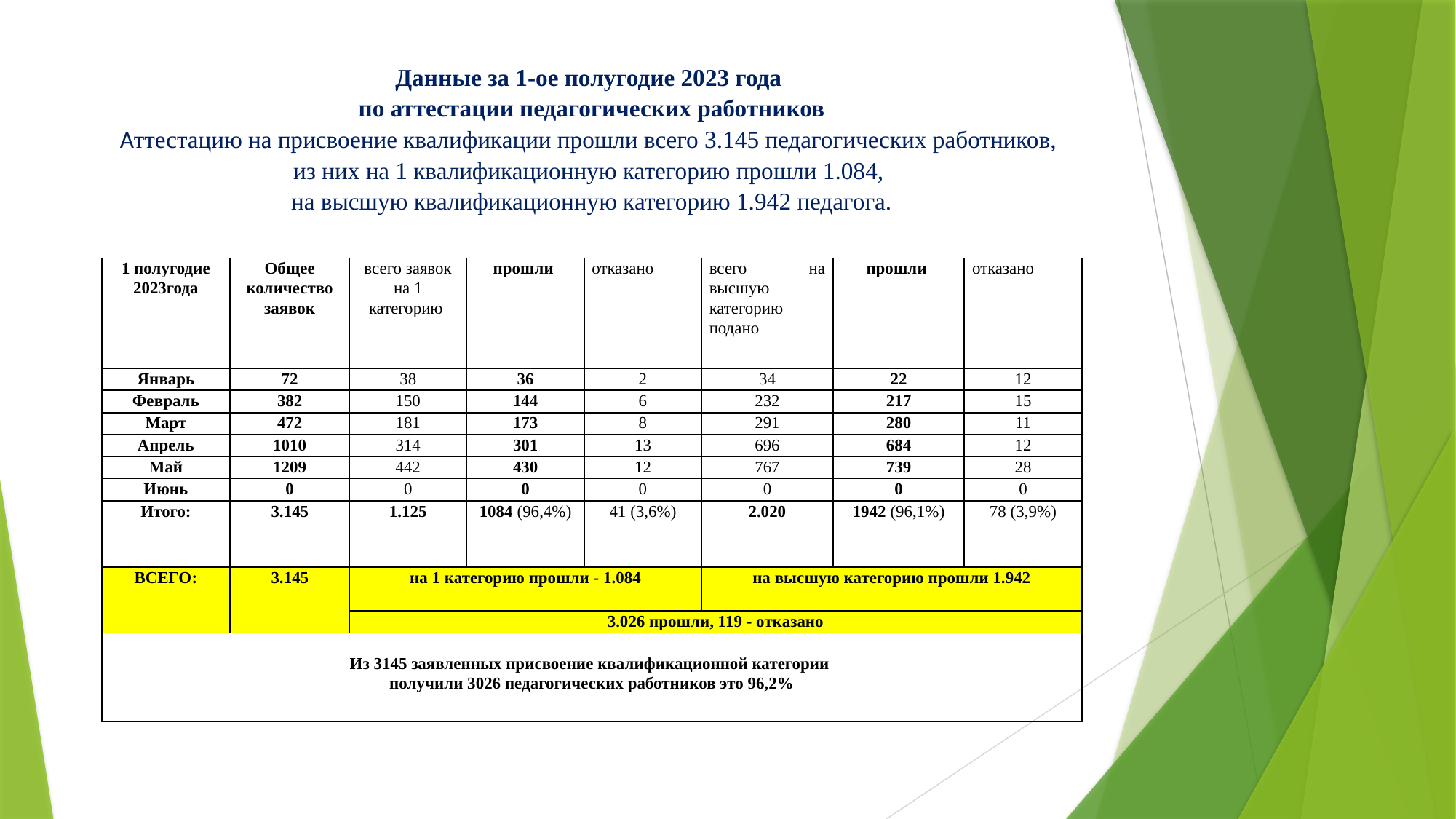

# Данные за 1-ое полугодие 2023 года по аттестации педагогических работников Аттестацию на присвоение квалификации прошли всего 3.145 педагогических работников, из них на 1 квалификационную категорию прошли 1.084, на высшую квалификационную категорию 1.942 педагога.
| 1 полугодие 2023года | Общее количество заявок | всего заявок на 1 категорию | прошли | отказано | всего на высшую категорию подано | прошли | отказано |
| --- | --- | --- | --- | --- | --- | --- | --- |
| Январь | 72 | 38 | 36 | 2 | 34 | 22 | 12 |
| Февраль | 382 | 150 | 144 | 6 | 232 | 217 | 15 |
| Март | 472 | 181 | 173 | 8 | 291 | 280 | 11 |
| Апрель | 1010 | 314 | 301 | 13 | 696 | 684 | 12 |
| Май | 1209 | 442 | 430 | 12 | 767 | 739 | 28 |
| Июнь | 0 | 0 | 0 | 0 | 0 | 0 | 0 |
| Итого: | 3.145 | 1.125 | 1084 (96,4%) | 41 (3,6%) | 2.020 | 1942 (96,1%) | 78 (3,9%) |
|  |  |  |  |  |  |  |  |
| ВСЕГО: | 3.145 | на 1 категорию прошли - 1.084 |  |  | на высшую категорию прошли 1.942 |  |  |
|  |  | 3.026 прошли, 119 - отказано |  |  |  |  |  |
| Из 3145 заявленных присвоение квалификационной категории получили 3026 педагогических работников это 96,2% |  |  |  |  |  |  |  |